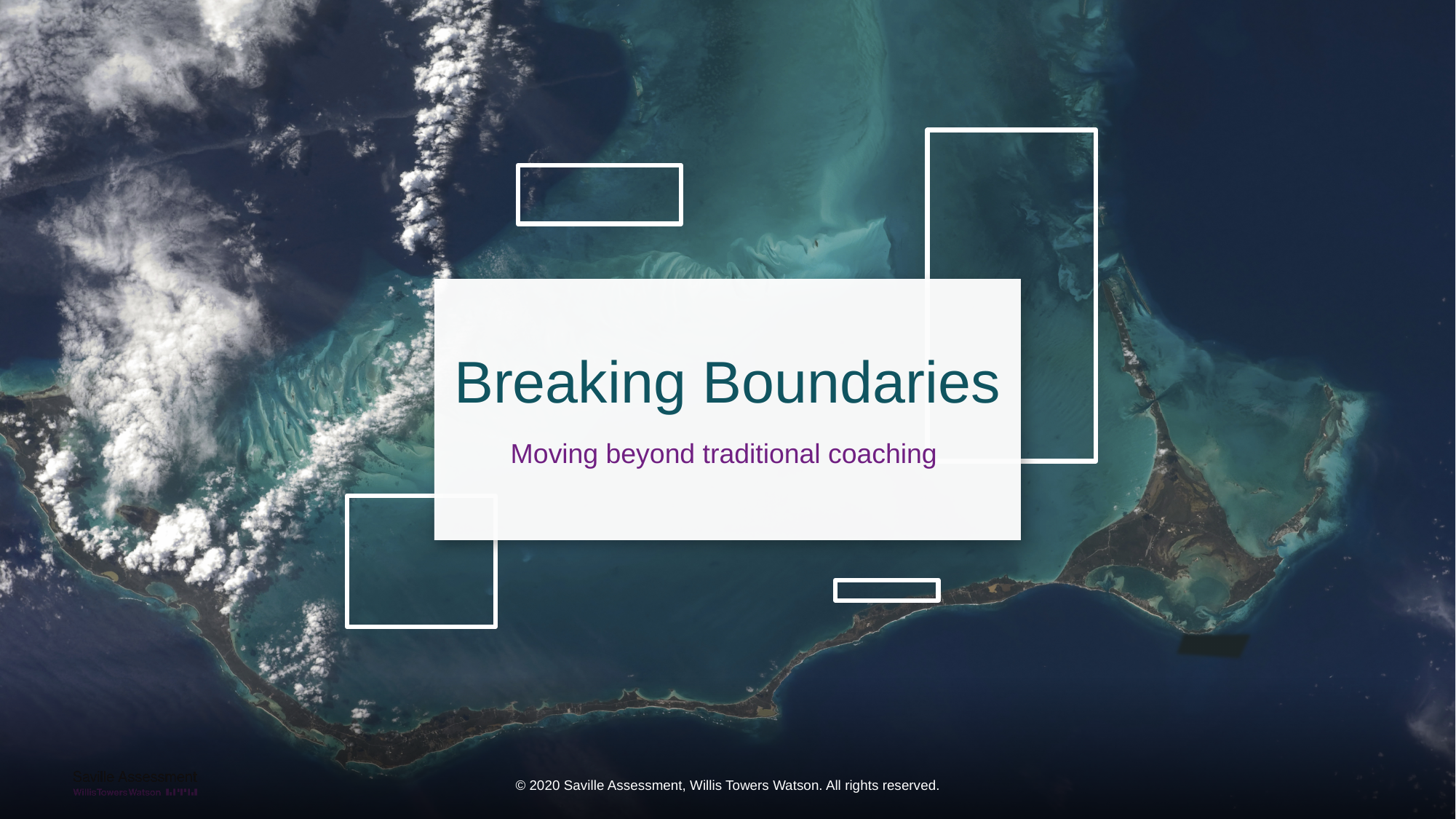

Breaking Boundaries
Moving beyond traditional coaching

© 2020 Saville Assessment, Willis Towers Watson. All rights reserved.